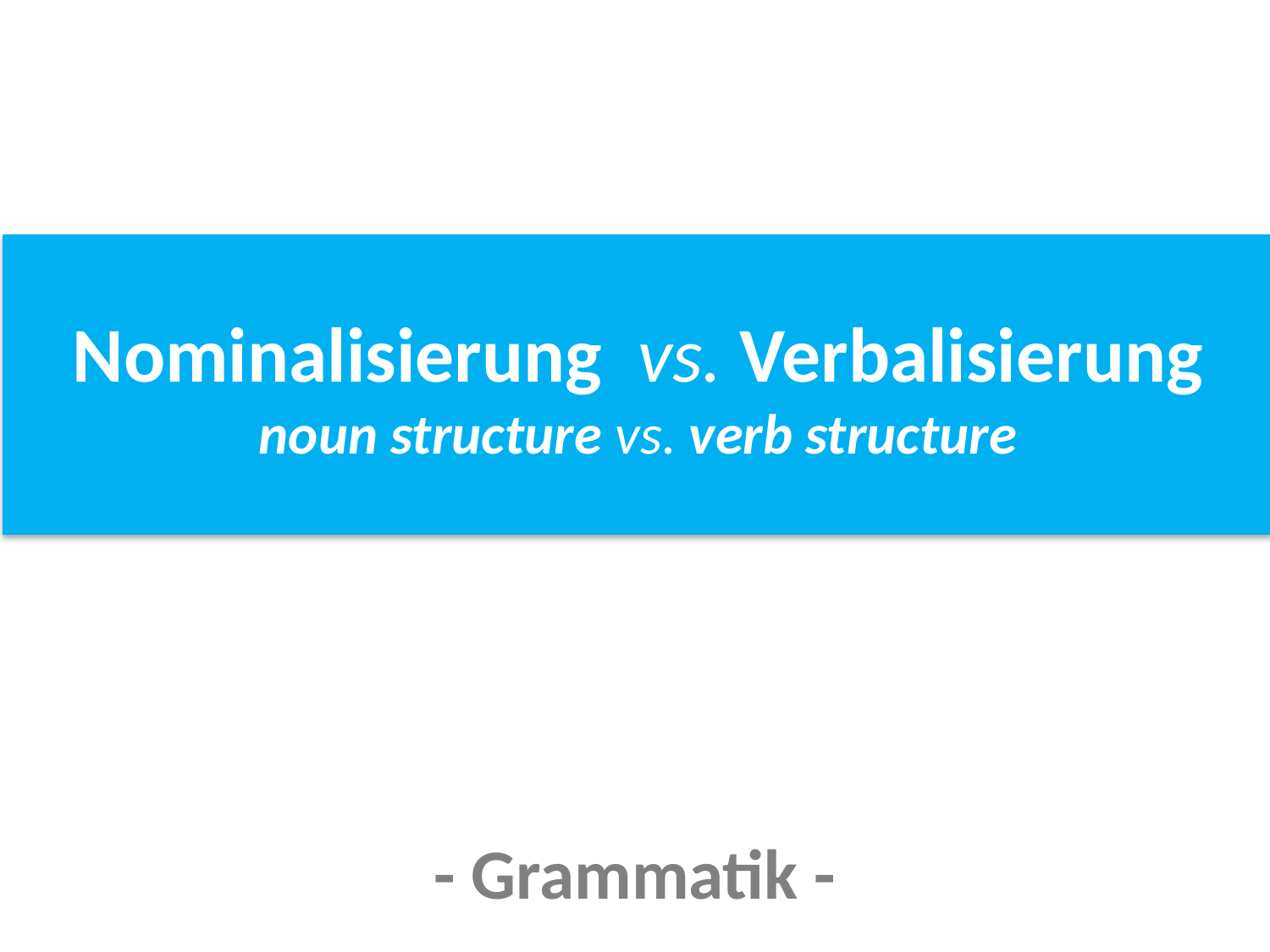

Nominalisierung  vs. Verbalisierung
noun structure vs. verb structure
- Grammatik -